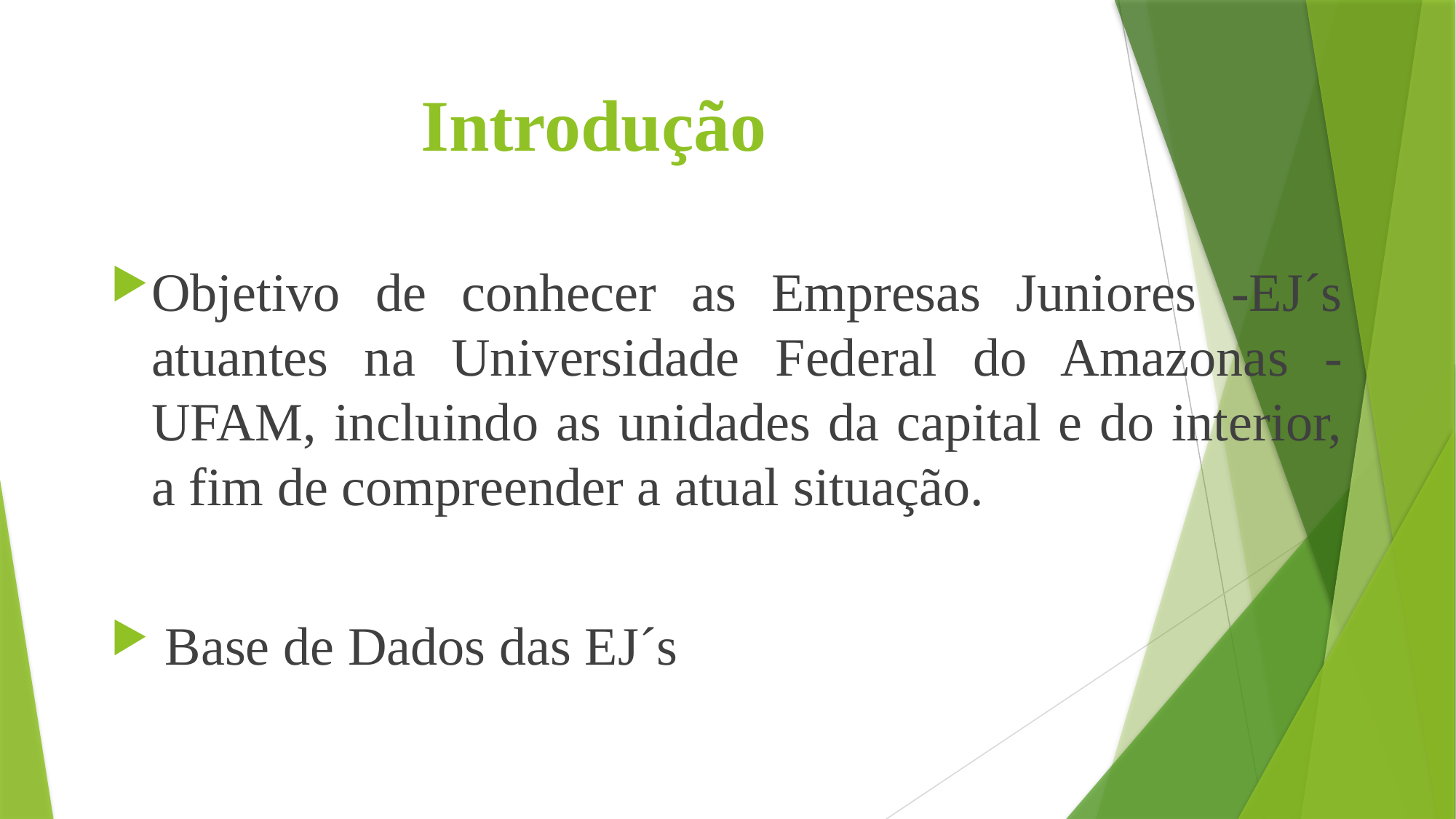

# Introdução
Objetivo de conhecer as Empresas Juniores -EJ´s atuantes na Universidade Federal do Amazonas -UFAM, incluindo as unidades da capital e do interior, a fim de compreender a atual situação.

 Base de Dados das EJ´s